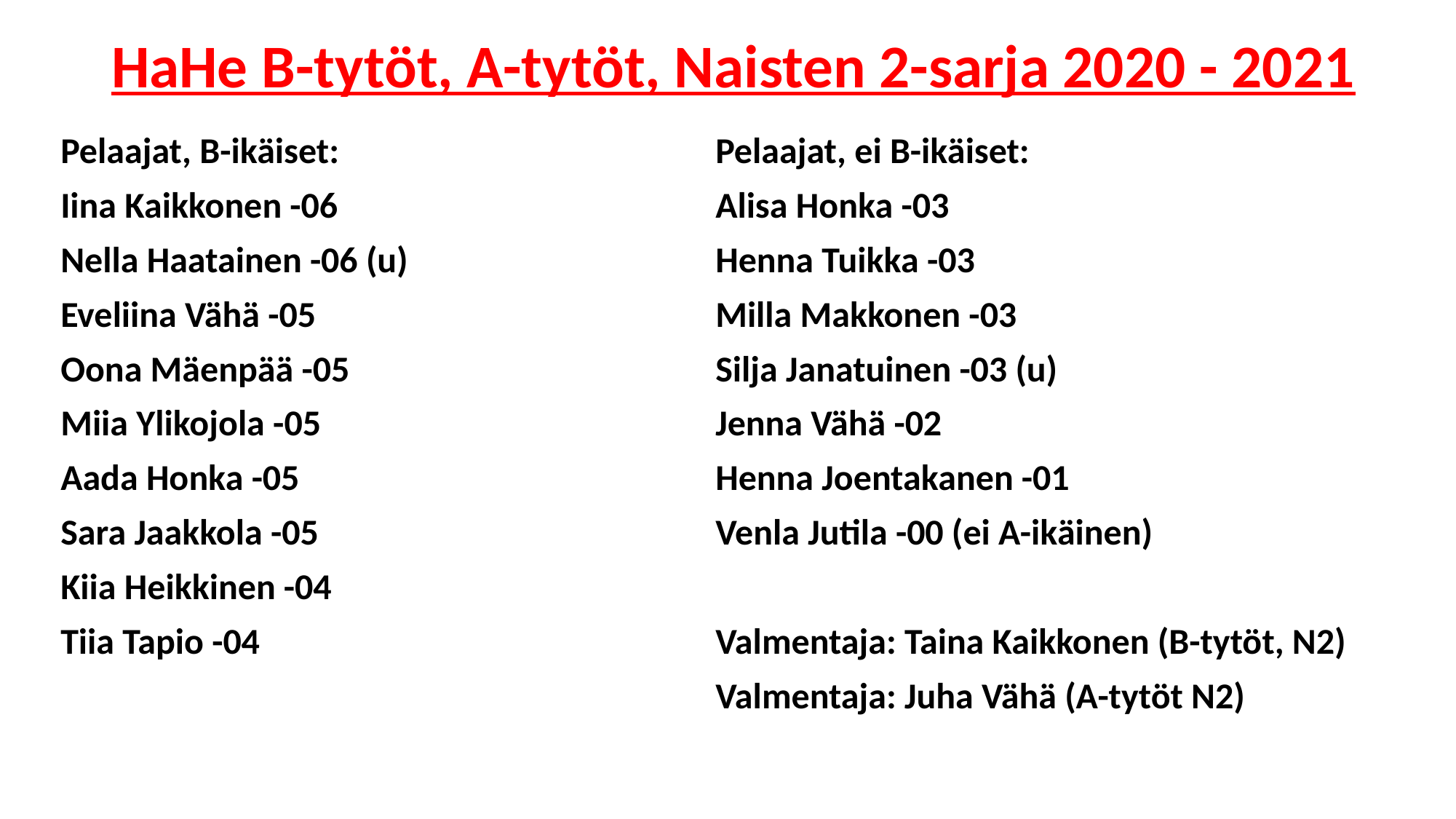

# HaHe B-tytöt, A-tytöt, Naisten 2-sarja 2020 - 2021
Pelaajat, B-ikäiset:				Pelaajat, ei B-ikäiset:
Iina Kaikkonen -06 				Alisa Honka -03
Nella Haatainen -06 (u)			Henna Tuikka -03
Eveliina Vähä -05				Milla Makkonen -03
Oona Mäenpää -05				Silja Janatuinen -03 (u)
Miia Ylikojola -05				Jenna Vähä -02
Aada Honka -05				Henna Joentakanen -01
Sara Jaakkola -05				Venla Jutila -00 (ei A-ikäinen)
Kiia Heikkinen -04
Tiia Tapio -04					Valmentaja: Taina Kaikkonen (B-tytöt, N2)
						Valmentaja: Juha Vähä (A-tytöt N2)